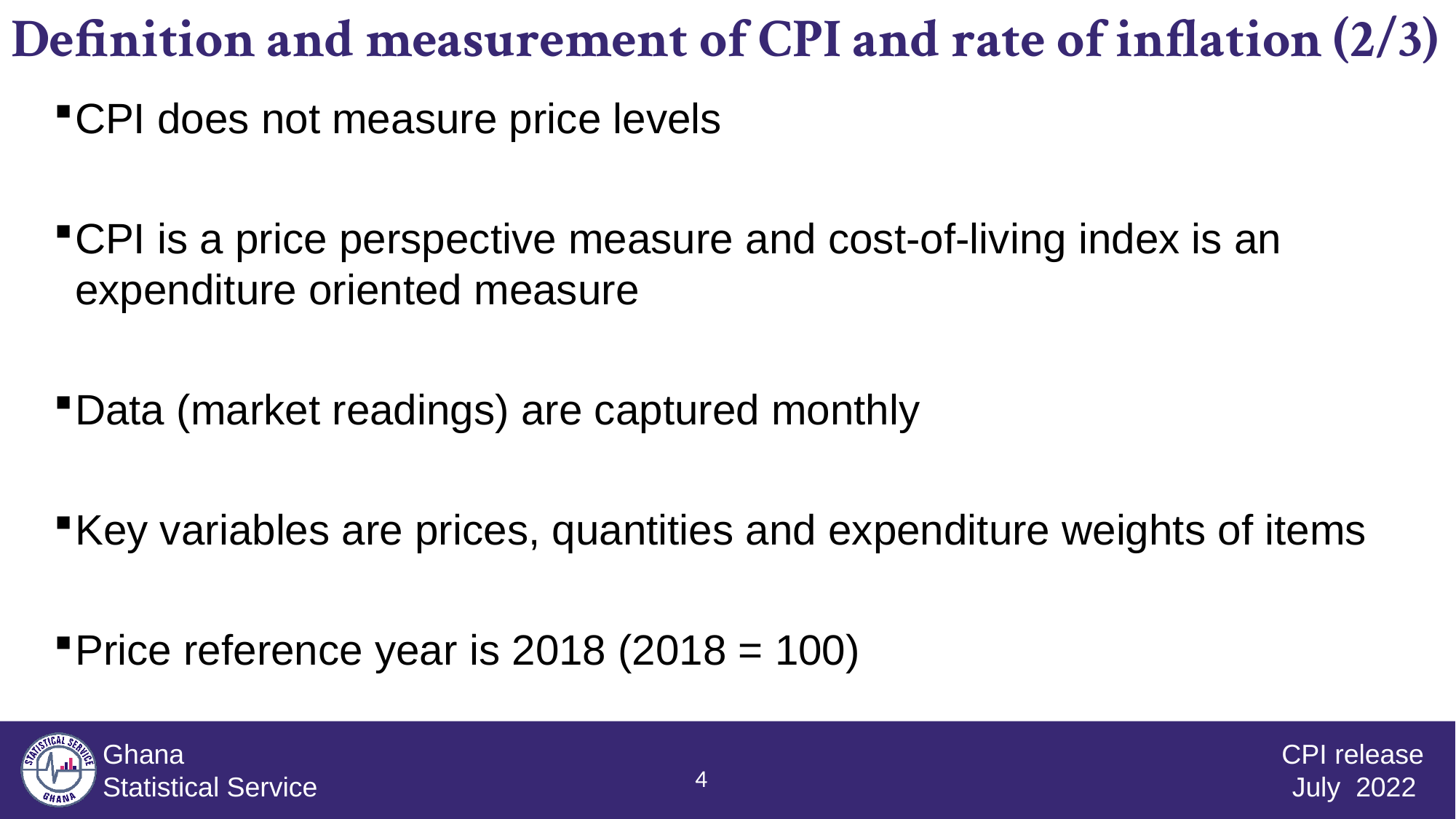

Definition and measurement of CPI and rate of inflation (2/3)
CPI does not measure price levels

CPI is a price perspective measure and cost-of-living index is an expenditure oriented measure

Data (market readings) are captured monthly

Key variables are prices, quantities and expenditure weights of items

Price reference year is 2018 (2018 = 100)

4